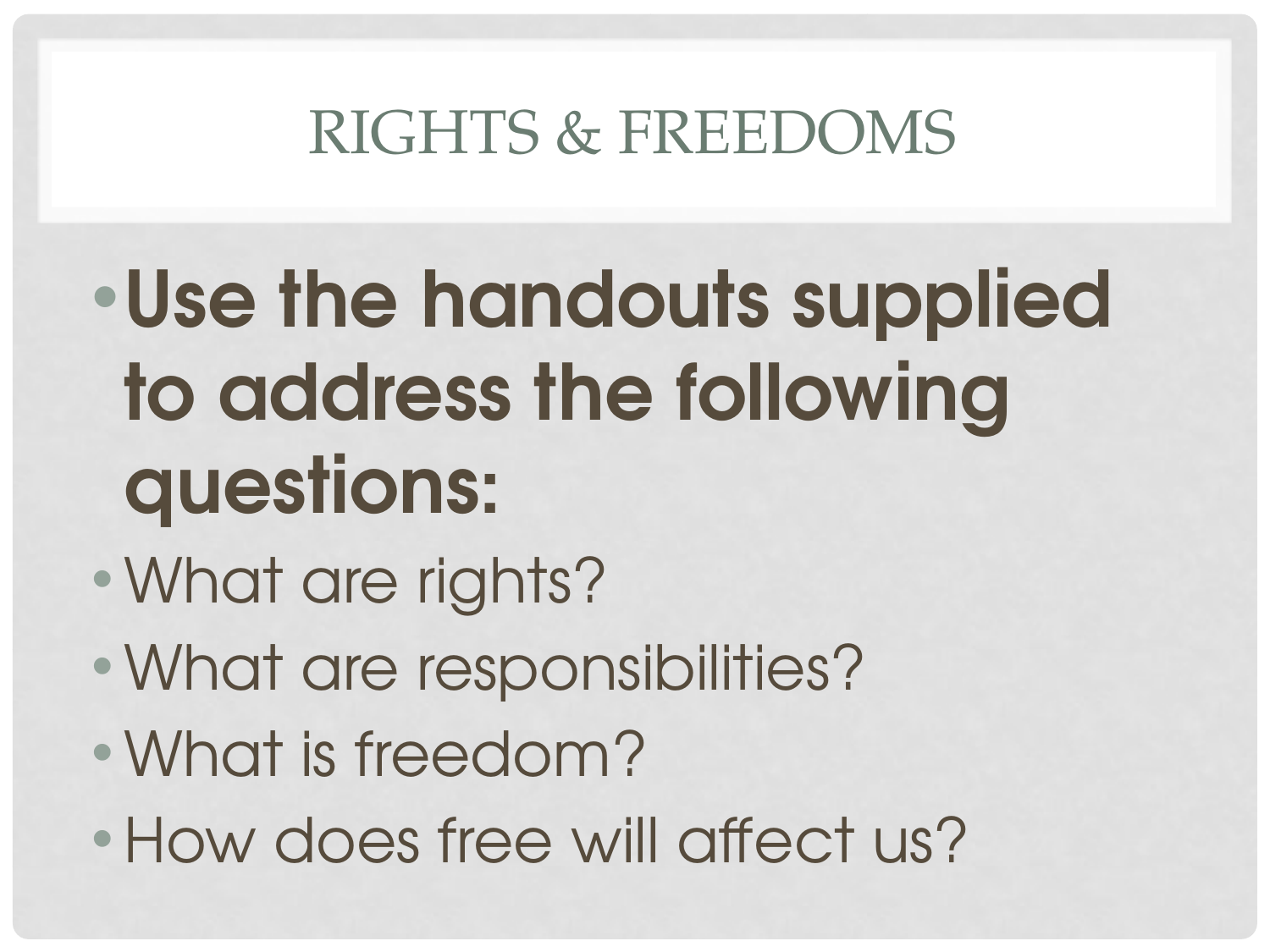

# Rights & Freedoms
Use the handouts supplied to address the following questions:
What are rights?
What are responsibilities?
What is freedom?
How does free will affect us?